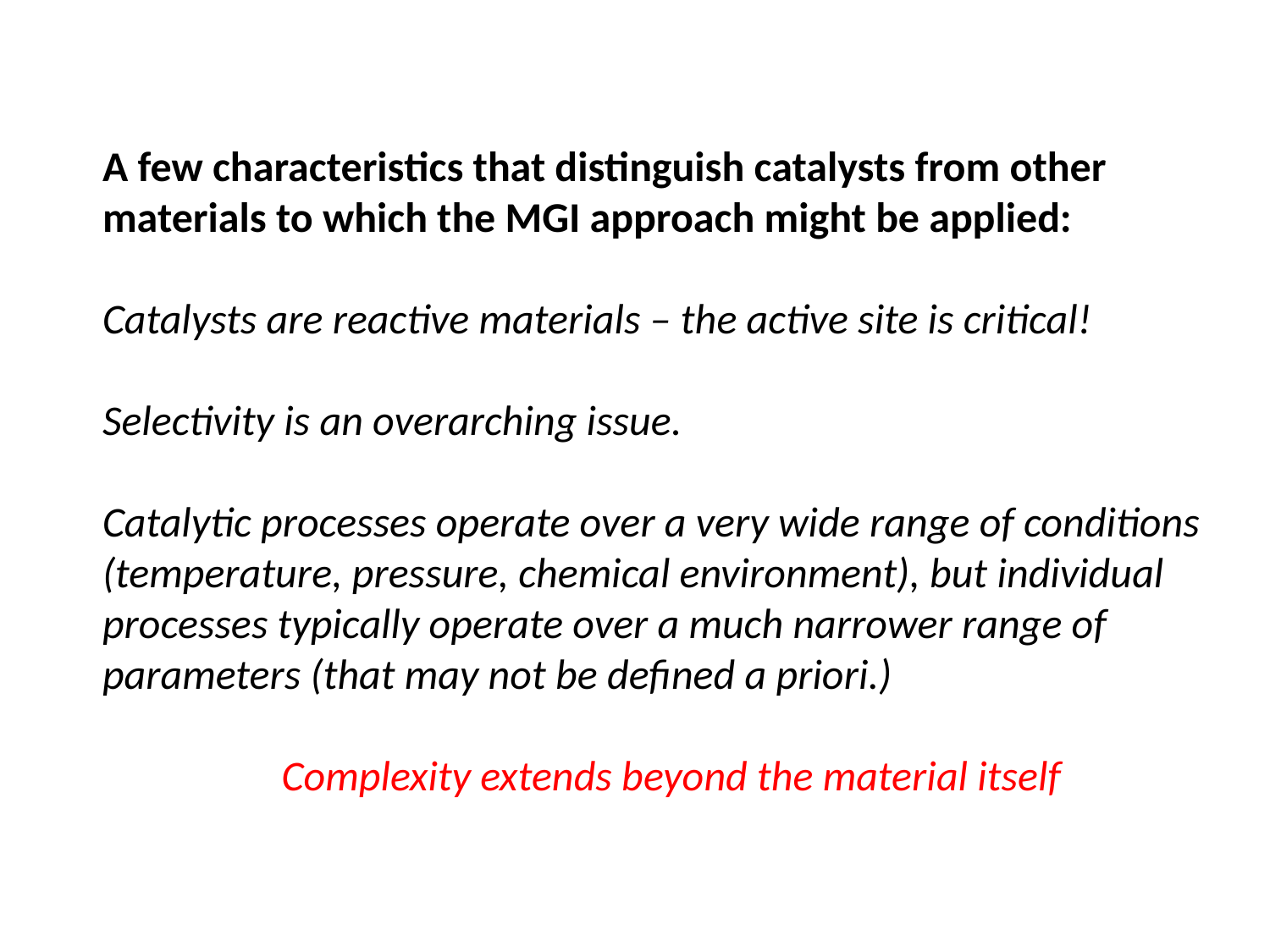

A few characteristics that distinguish catalysts from other materials to which the MGI approach might be applied:

Catalysts are reactive materials – the active site is critical!

Selectivity is an overarching issue.

Catalytic processes operate over a very wide range of conditions (temperature, pressure, chemical environment), but individual processes typically operate over a much narrower range of parameters (that may not be defined a priori.)

Complexity extends beyond the material itself